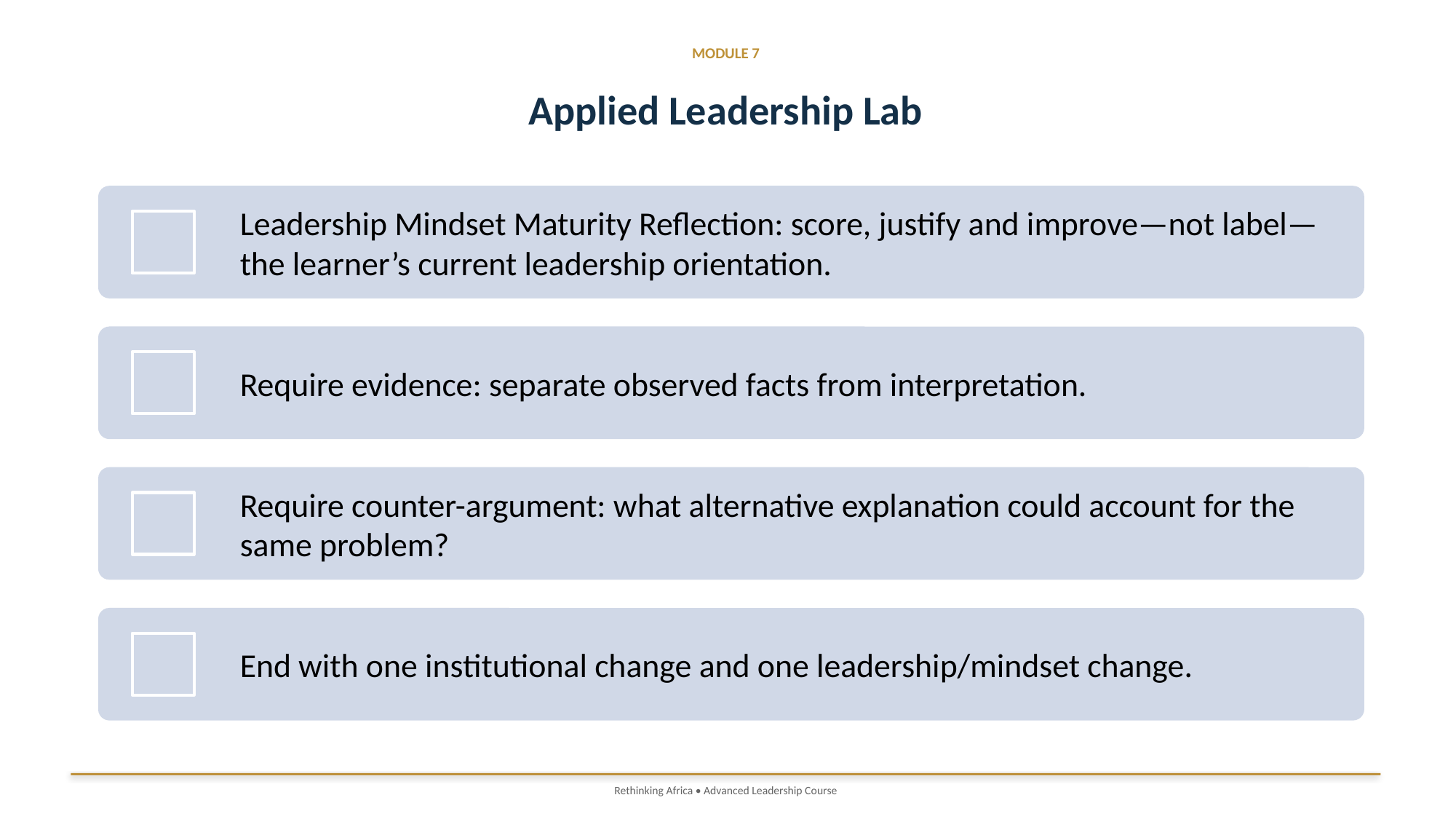

MODULE 7
Applied Leadership Lab
Leadership Mindset Maturity Reflection: score, justify and improve—not label—the learner’s current leadership orientation.
Require evidence: separate observed facts from interpretation.
Require counter-argument: what alternative explanation could account for the same problem?
End with one institutional change and one leadership/mindset change.

Rethinking Africa • Advanced Leadership Course